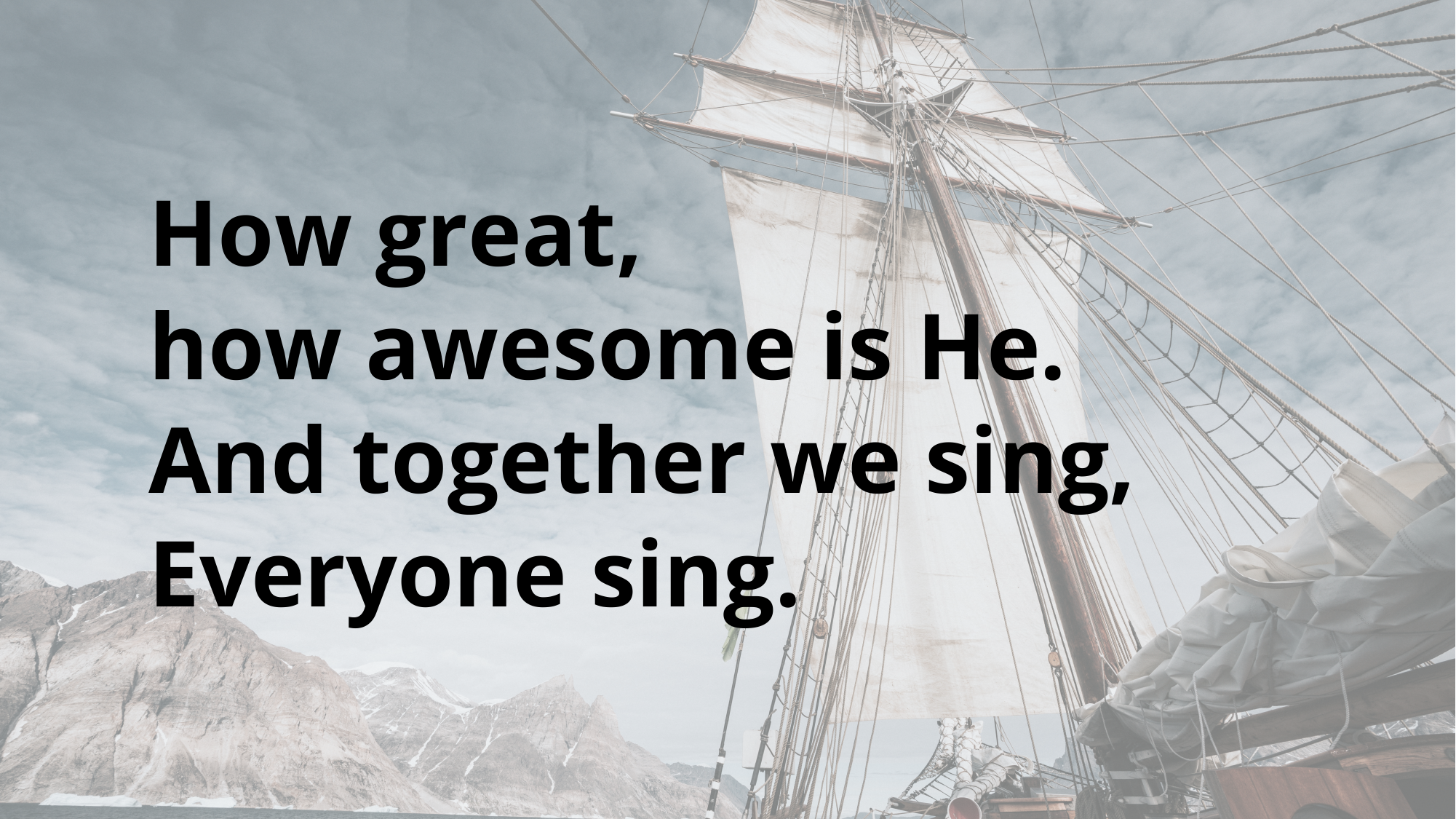

How great,
how awesome is He.
And together we sing,
Everyone sing.